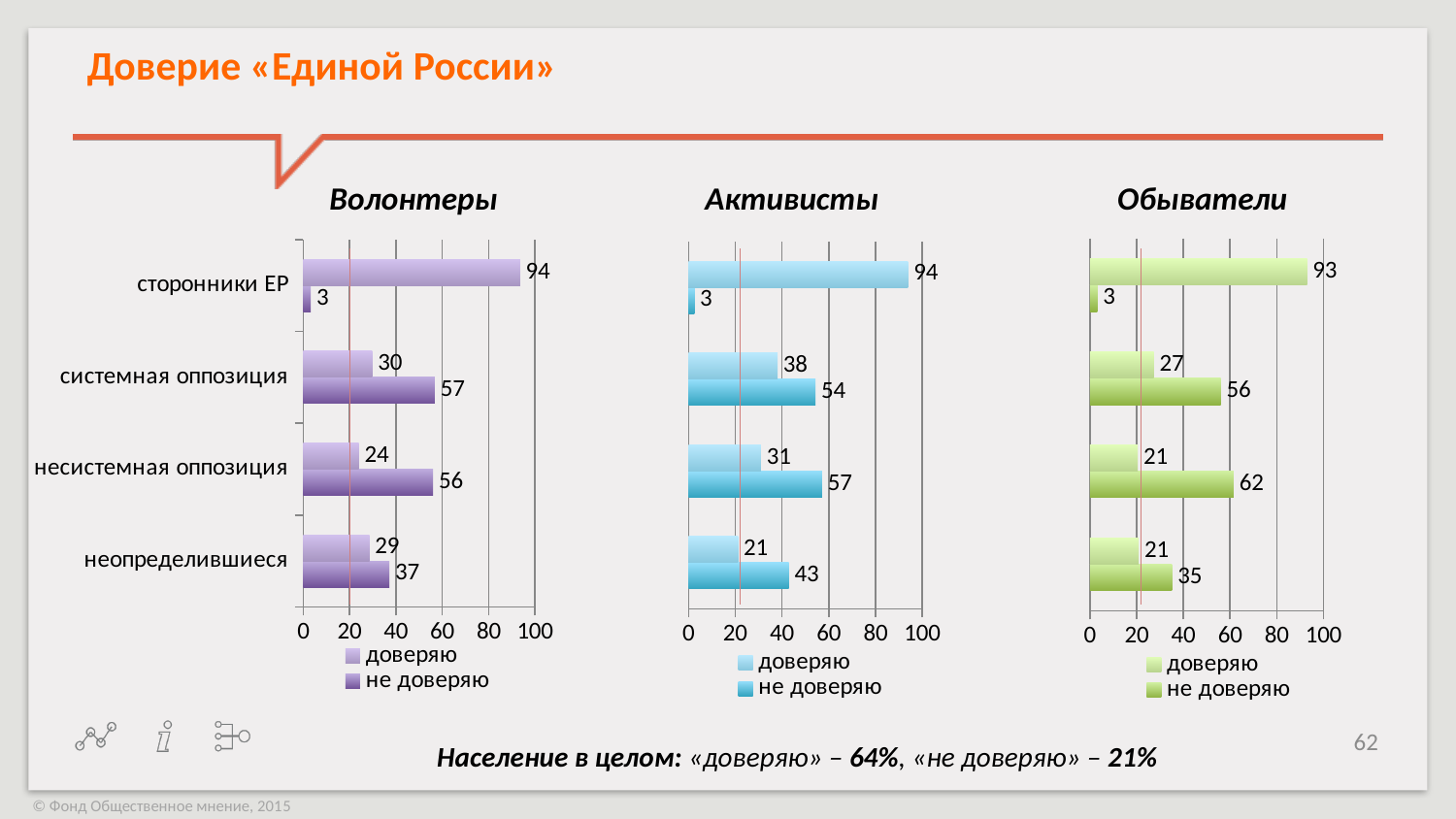

# Доверие «Единой России»
Волонтеры
Активисты
Обыватели

### Chart

| Category | не доверяю | доверяю |
|---|---|---|
| Обыватели - неопределившиеся | 35.146444 | 20.920502 |
| Обыватели - несистемная оппозиция | 61.538462 | 20.512821 |
| Обыватели - системная оппозиция | 56.0 | 27.333333 |
| Обыватели - сторонники ЕР | 3.181189 | 92.946058 |

### Chart

| Category | не доверяю | доверяю |
|---|---|---|
| неопределившиеся | 37.14285700000001 | 28.57142899999999 |
| несистемная оппозиция | 56.0 | 24.0 |
| системная оппозиция | 56.756757 | 29.72973 |
| сторонники ЕР | 3.225806 | 93.54838699999995 |

### Chart

| Category | не доверяю | доверяю |
|---|---|---|
| Активисты - неопределившиеся | 42.857143 | 21.16402100000001 |
| Активисты - несистемная оппозиция | 57.14285700000001 | 30.952381 |
| Активисты - системная оппозиция | 54.347826 | 38.043478 |
| Активисты - сторонники ЕР | 2.5 | 93.92857099999995 |
Население в целом: «доверяю» – 64%, «не доверяю» – 21%